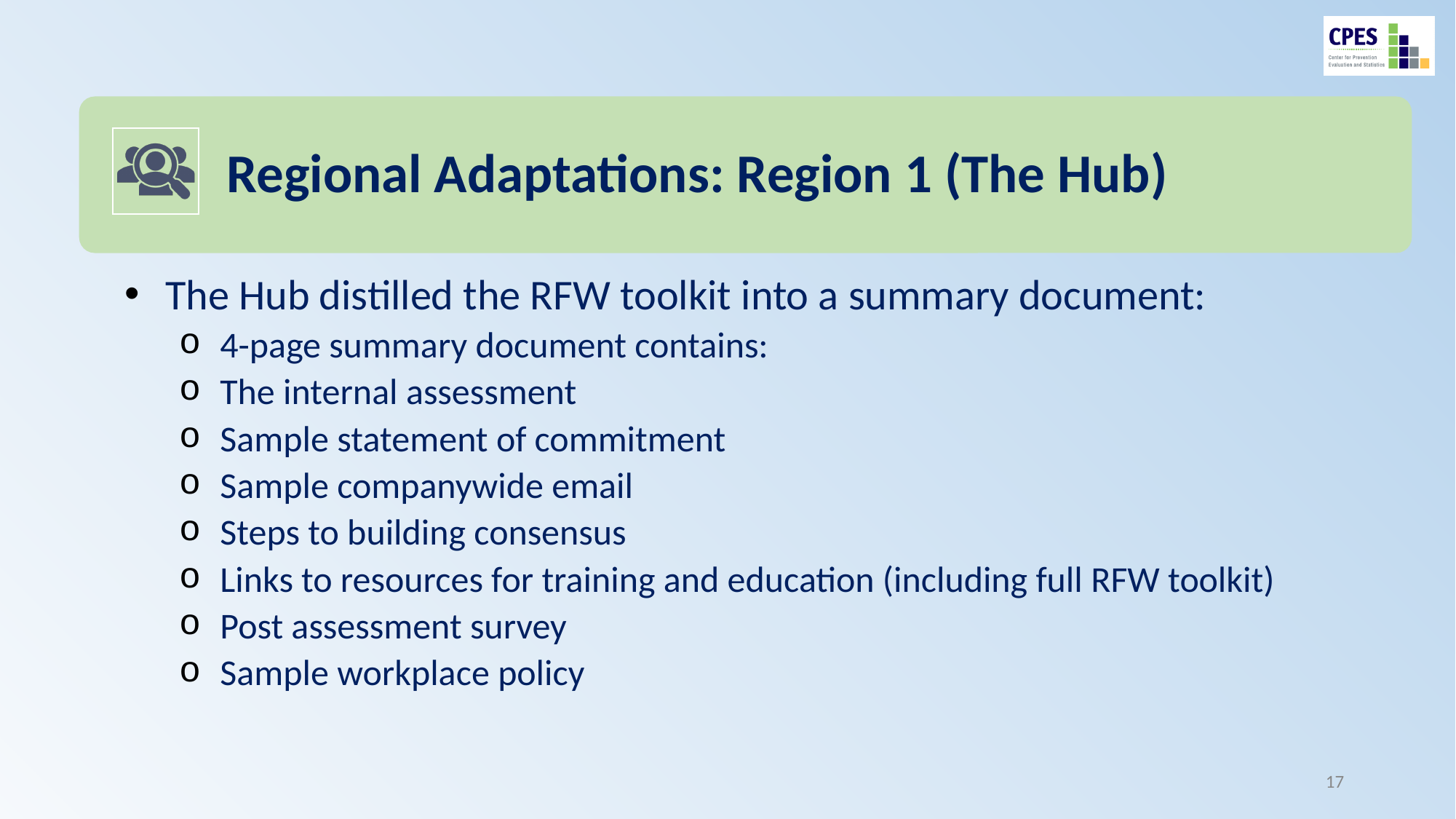

Regional Adaptations: Region 1 (The Hub)

The Hub distilled the RFW toolkit into a summary document:
4-page summary document contains:
The internal assessment
Sample statement of commitment
Sample companywide email
Steps to building consensus
Links to resources for training and education (including full RFW toolkit)
Post assessment survey
Sample workplace policy
17